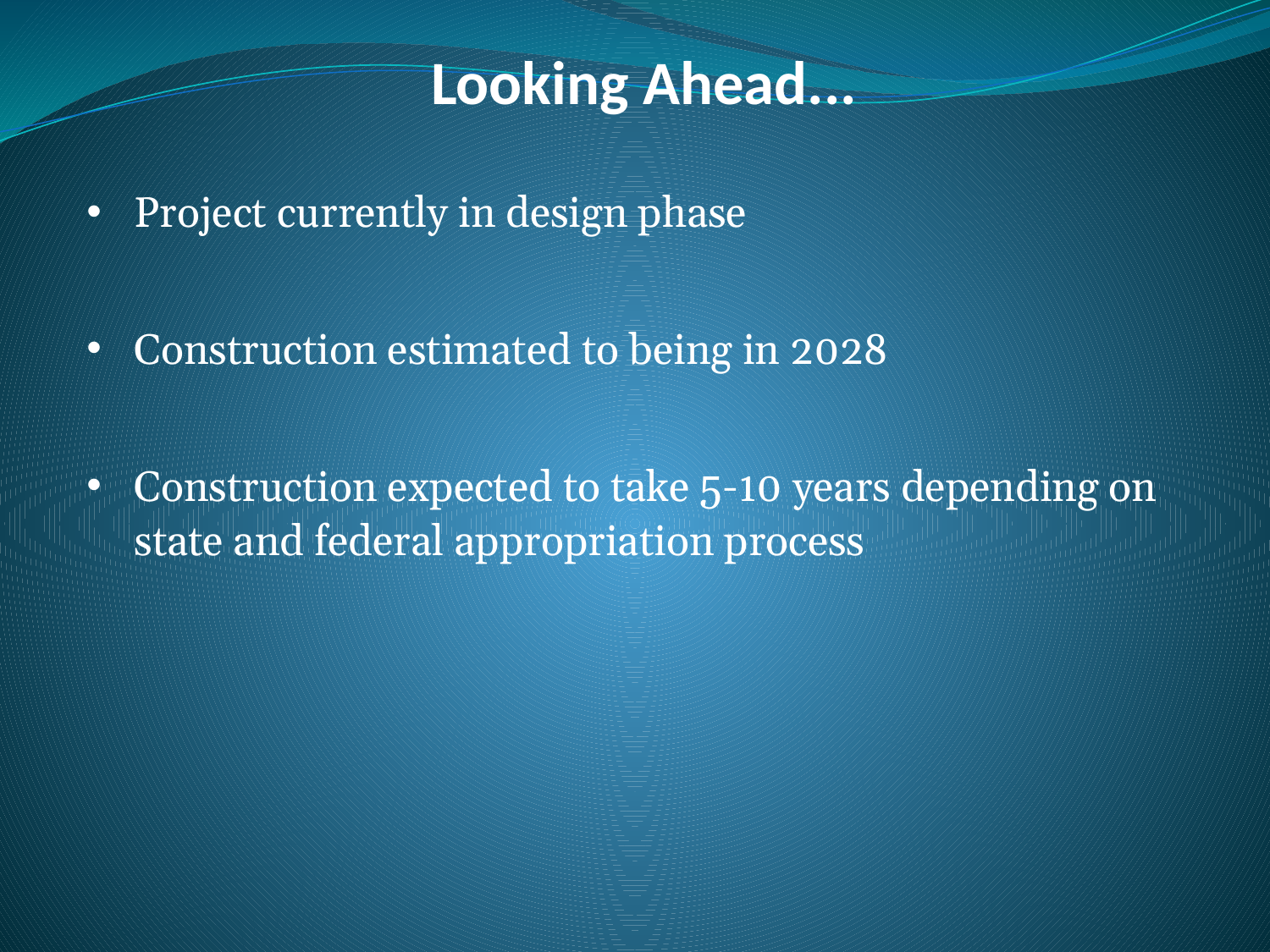

Looking Ahead...
Project currently in design phase

Construction estimated to being in 2028

Construction expected to take 5-10 years depending on state and federal appropriation process